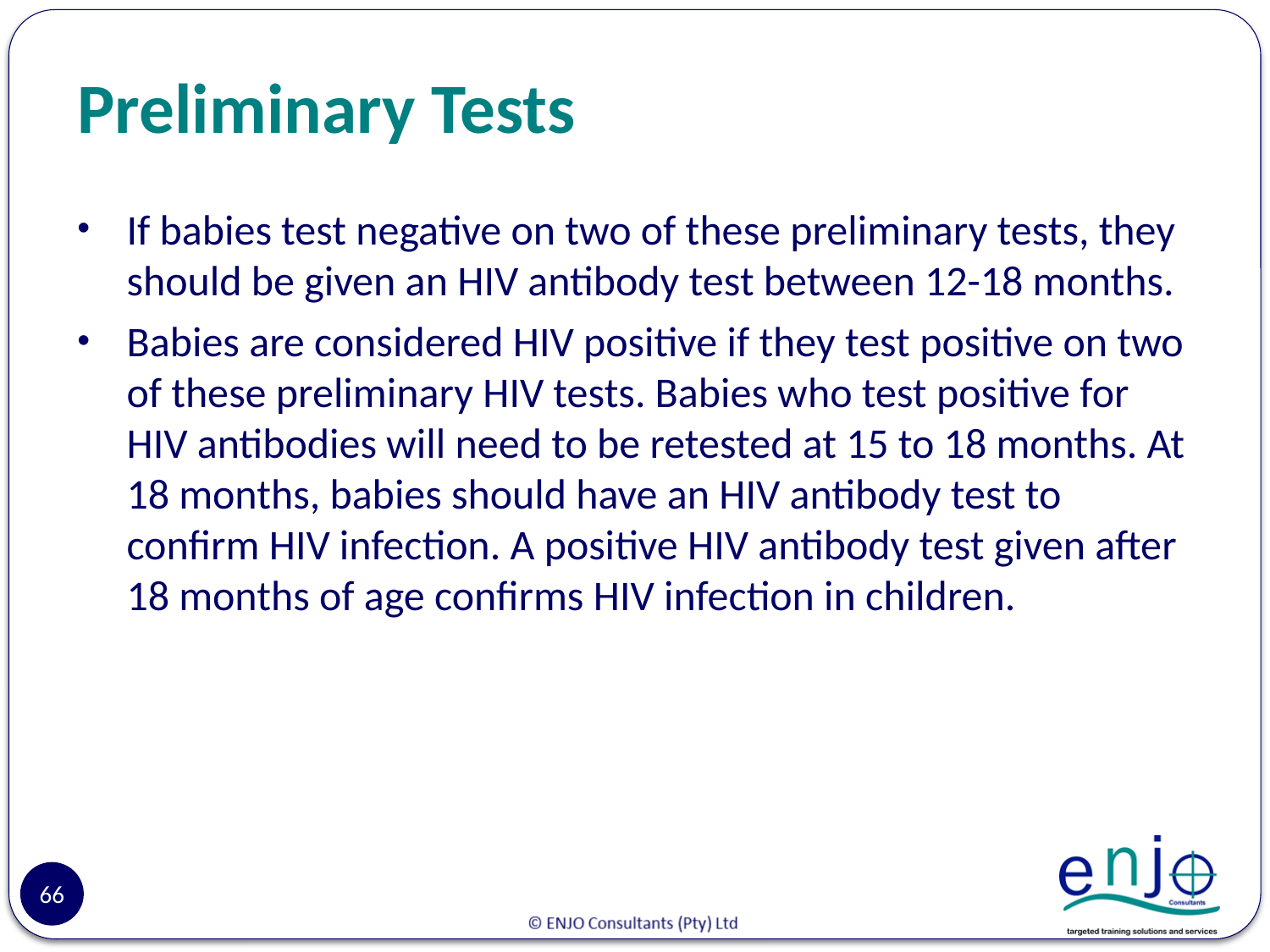

# Preliminary Tests
If babies test negative on two of these preliminary tests, they should be given an HIV antibody test between 12-18 months.
Babies are considered HIV positive if they test positive on two of these preliminary HIV tests. Babies who test positive for HIV antibodies will need to be retested at 15 to 18 months. At 18 months, babies should have an HIV antibody test to confirm HIV infection. A positive HIV antibody test given after 18 months of age confirms HIV infection in children.
66